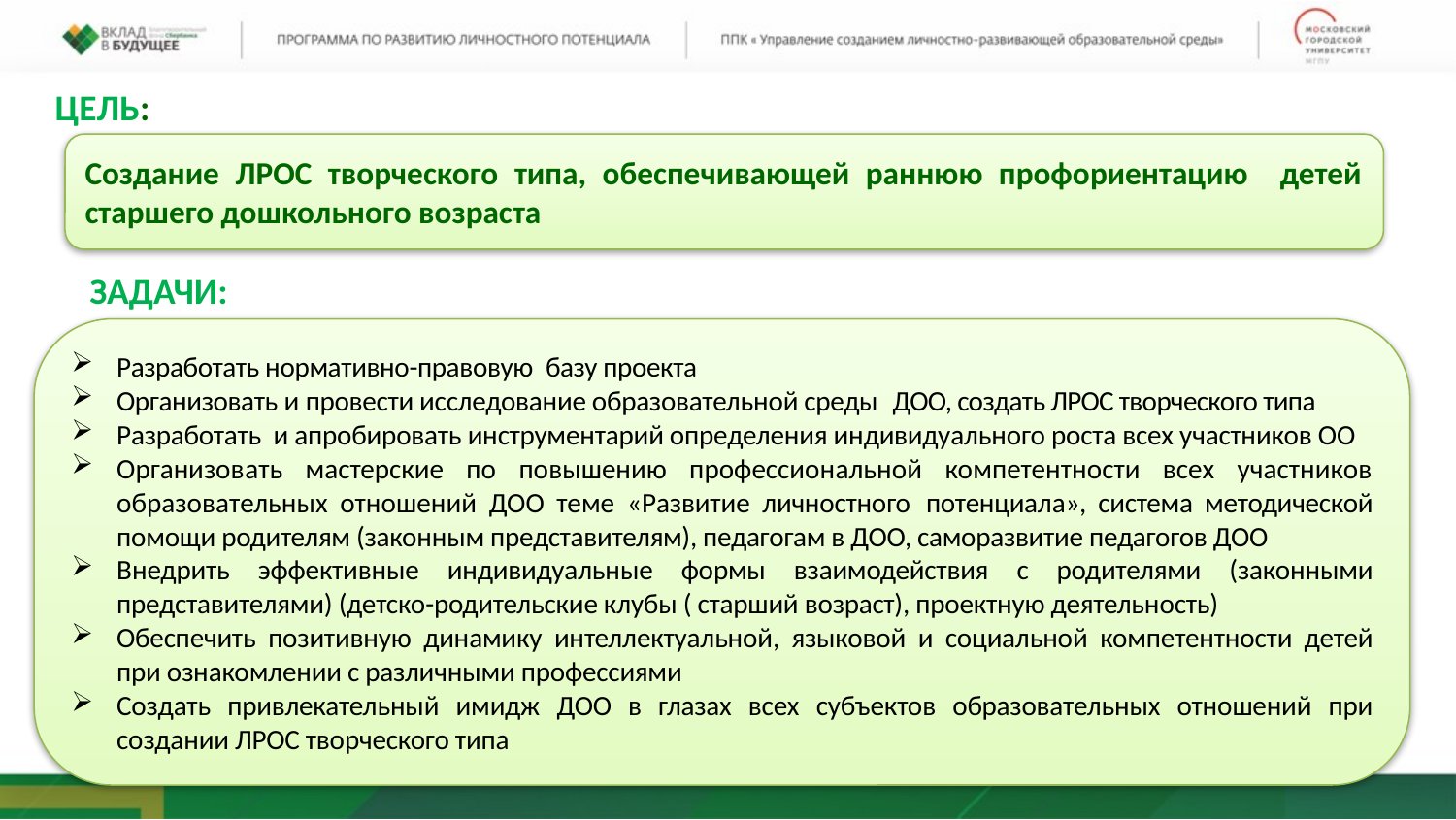

ЦЕЛЬ:
Создание ЛРОС творческого типа, обеспечивающей раннюю профориентацию  детей старшего дошкольного возраста

ЗАДАЧИ:
Разработать нормативно-правовую  базу проекта
Организовать и провести исследование образовательной среды ДОО, создать ЛРОС творческого типа
Разработать  и апробировать инструментарий определения индивидуального роста всех участников ОО
Организовать мастерские по повышению профессиональной компетентности всех участников образовательных отношений ДОО теме «Развитие личностного потенциала», система методической помощи родителям (законным представителям), педагогам в ДОО, саморазвитие педагогов ДОО
Внедрить эффективные индивидуальные формы взаимодействия с родителями (законными представителями) (детско-родительские клубы ( старший возраст), проектную деятельность)
Обеспечить позитивную динамику интеллектуальной, языковой и социальной компетентности детей при ознакомлении с различными профессиями
Создать привлекательный имидж ДОО в глазах всех субъектов образовательных отношений при создании ЛРОС творческого типа